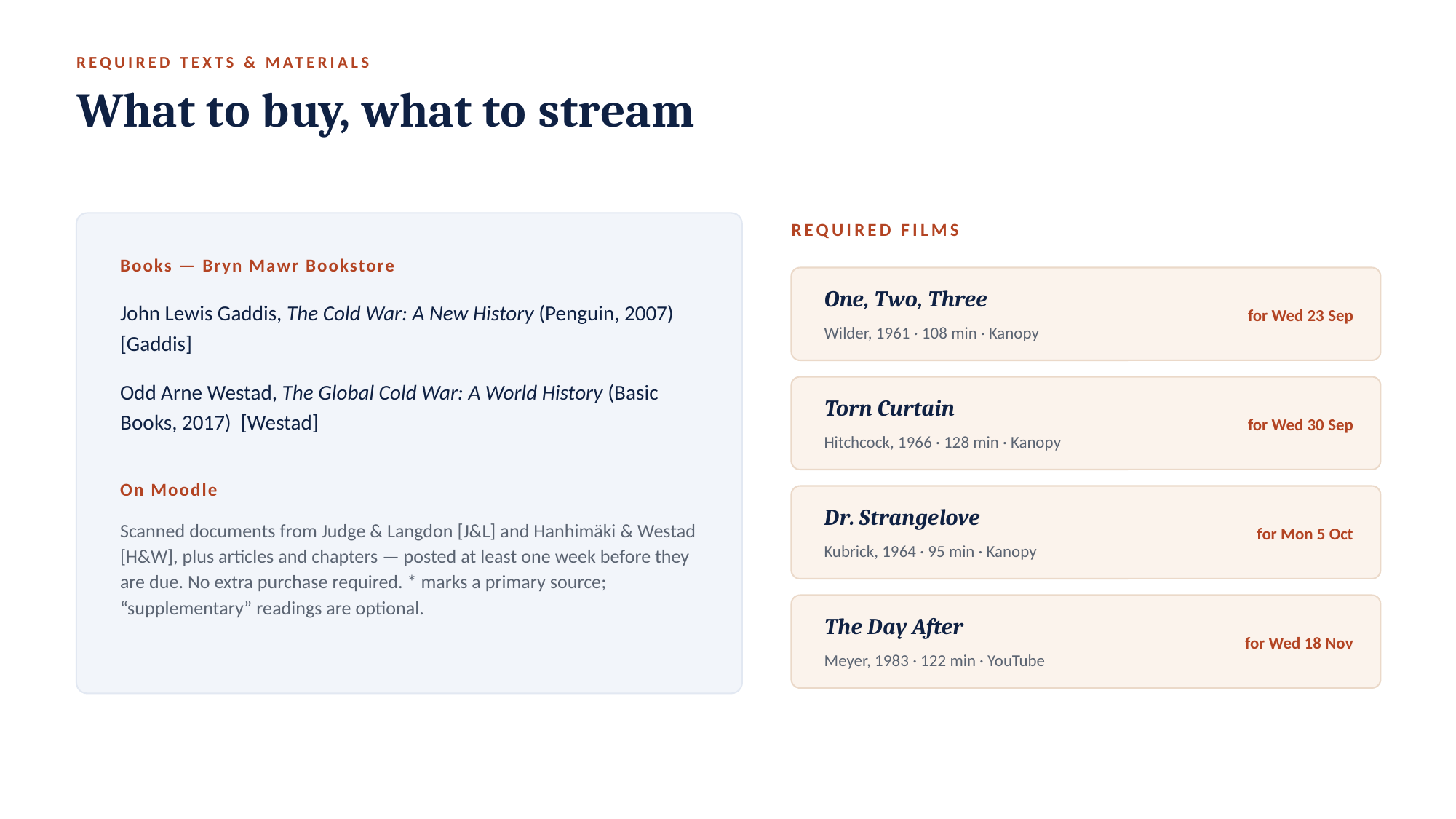

REQUIRED TEXTS & MATERIALS
What to buy, what to stream

REQUIRED FILMS
Books — Bryn Mawr Bookstore

One, Two, Three
John Lewis Gaddis, The Cold War: A New History (Penguin, 2007)  [Gaddis]
Odd Arne Westad, The Global Cold War: A World History (Basic Books, 2017)  [Westad]
for Wed 23 Sep
Wilder, 1961 · 108 min · Kanopy

Torn Curtain
for Wed 30 Sep
Hitchcock, 1966 · 128 min · Kanopy
On Moodle

Dr. Strangelove
Scanned documents from Judge & Langdon [J&L] and Hanhimäki & Westad [H&W], plus articles and chapters — posted at least one week before they are due. No extra purchase required. * marks a primary source; “supplementary” readings are optional.
for Mon 5 Oct
Kubrick, 1964 · 95 min · Kanopy

The Day After
for Wed 18 Nov
Meyer, 1983 · 122 min · YouTube